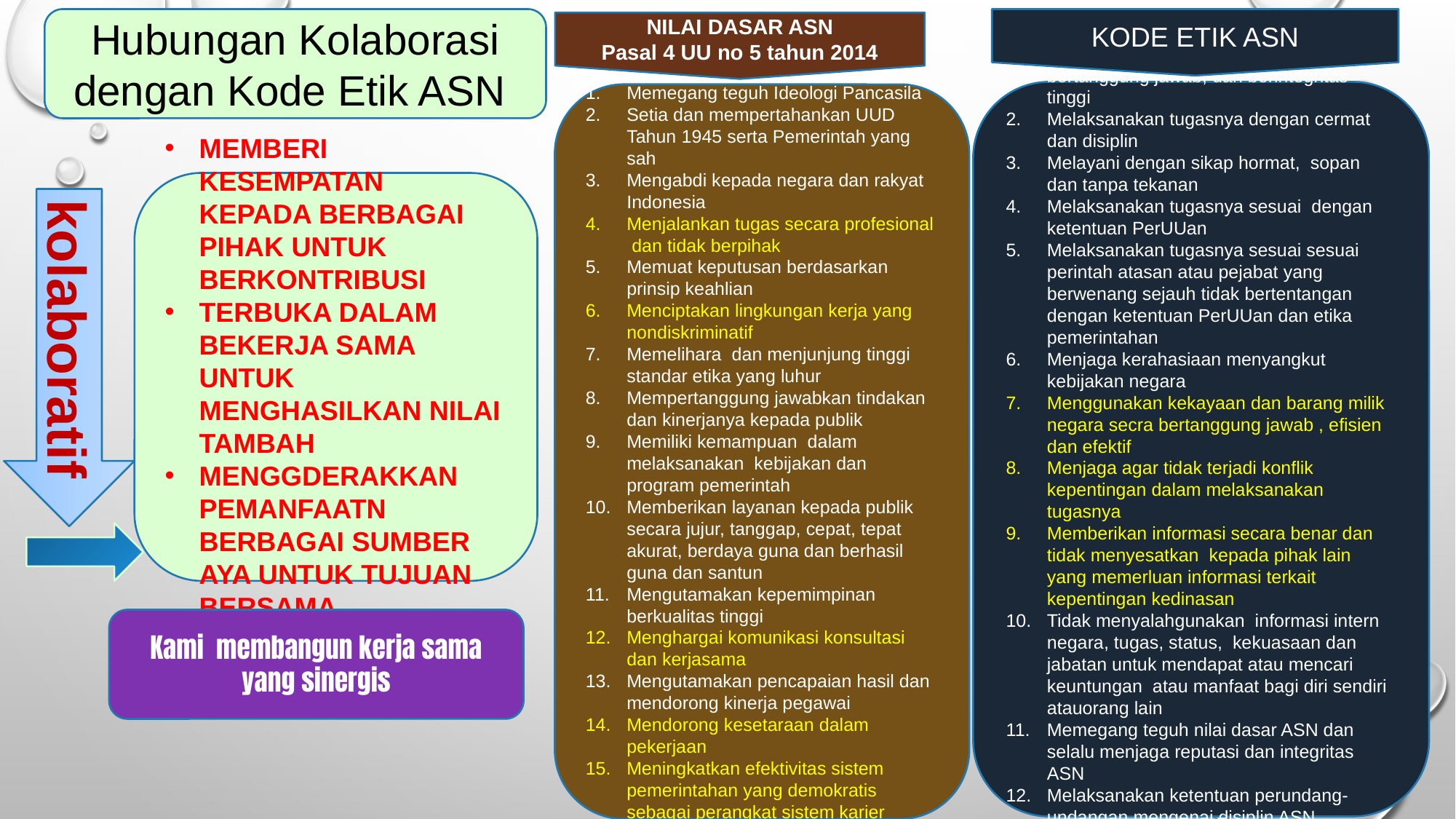

Hubungan Kolaborasi dengan Kode Etik ASN
KODE ETIK ASN
NILAI DASAR ASN
Pasal 4 UU no 5 tahun 2014
Melaksanakan tugas dengan jujur, bertanggung jawab, dan berintegritas tinggi
Melaksanakan tugasnya dengan cermat dan disiplin
Melayani dengan sikap hormat,  sopan dan tanpa tekanan
Melaksanakan tugasnya sesuai  dengan ketentuan PerUUan
Melaksanakan tugasnya sesuai sesuai perintah atasan atau pejabat yang berwenang sejauh tidak bertentangan dengan ketentuan PerUUan dan etika pemerintahan
Menjaga kerahasiaan menyangkut kebijakan negara
Menggunakan kekayaan dan barang milik negara secra bertanggung jawab , efisien dan efektif
Menjaga agar tidak terjadi konflik kepentingan dalam melaksanakan tugasnya
Memberikan informasi secara benar dan tidak menyesatkan  kepada pihak lain  yang memerluan informasi terkait kepentingan kedinasan
Tidak menyalahgunakan  informasi intern negara, tugas, status,  kekuasaan dan jabatan untuk mendapat atau mencari keuntungan  atau manfaat bagi diri sendiri atauorang lain
Memegang teguh nilai dasar ASN dan selalu menjaga reputasi dan integritas ASN
Melaksanakan ketentuan perundang-undangan mengenai disiplin ASN

Memegang teguh Ideologi Pancasila
Setia dan mempertahankan UUD Tahun 1945 serta Pemerintah yang sah
Mengabdi kepada negara dan rakyat Indonesia
Menjalankan tugas secara profesional  dan tidak berpihak
Memuat keputusan berdasarkan prinsip keahlian
Menciptakan lingkungan kerja yang nondiskriminatif
Memelihara  dan menjunjung tinggi  standar etika yang luhur
Mempertanggung jawabkan tindakan dan kinerjanya kepada publik
Memiliki kemampuan  dalam melaksanakan  kebijakan dan program pemerintah
Memberikan layanan kepada publik  secara jujur, tanggap, cepat, tepat akurat, berdaya guna dan berhasil guna dan santun
Mengutamakan kepemimpinan berkualitas tinggi
Menghargai komunikasi konsultasi dan kerjasama
Mengutamakan pencapaian hasil dan mendorong kinerja pegawai
Mendorong kesetaraan dalam pekerjaan
Meningkatkan efektivitas sistem pemerintahan yang demokratis sebagai perangkat sistem karier
MEMBERI KESEMPATAN  KEPADA BERBAGAI PIHAK UNTUK BERKONTRIBUSI
TERBUKA DALAM BEKERJA SAMA UNTUK MENGHASILKAN NILAI TAMBAH
MENGGDERAKKAN PEMANFAATN BERBAGAI SUMBER AYA UNTUK TUJUAN BERSAMA
kolaboratif

Kami  membangun kerja sama yang sinergis